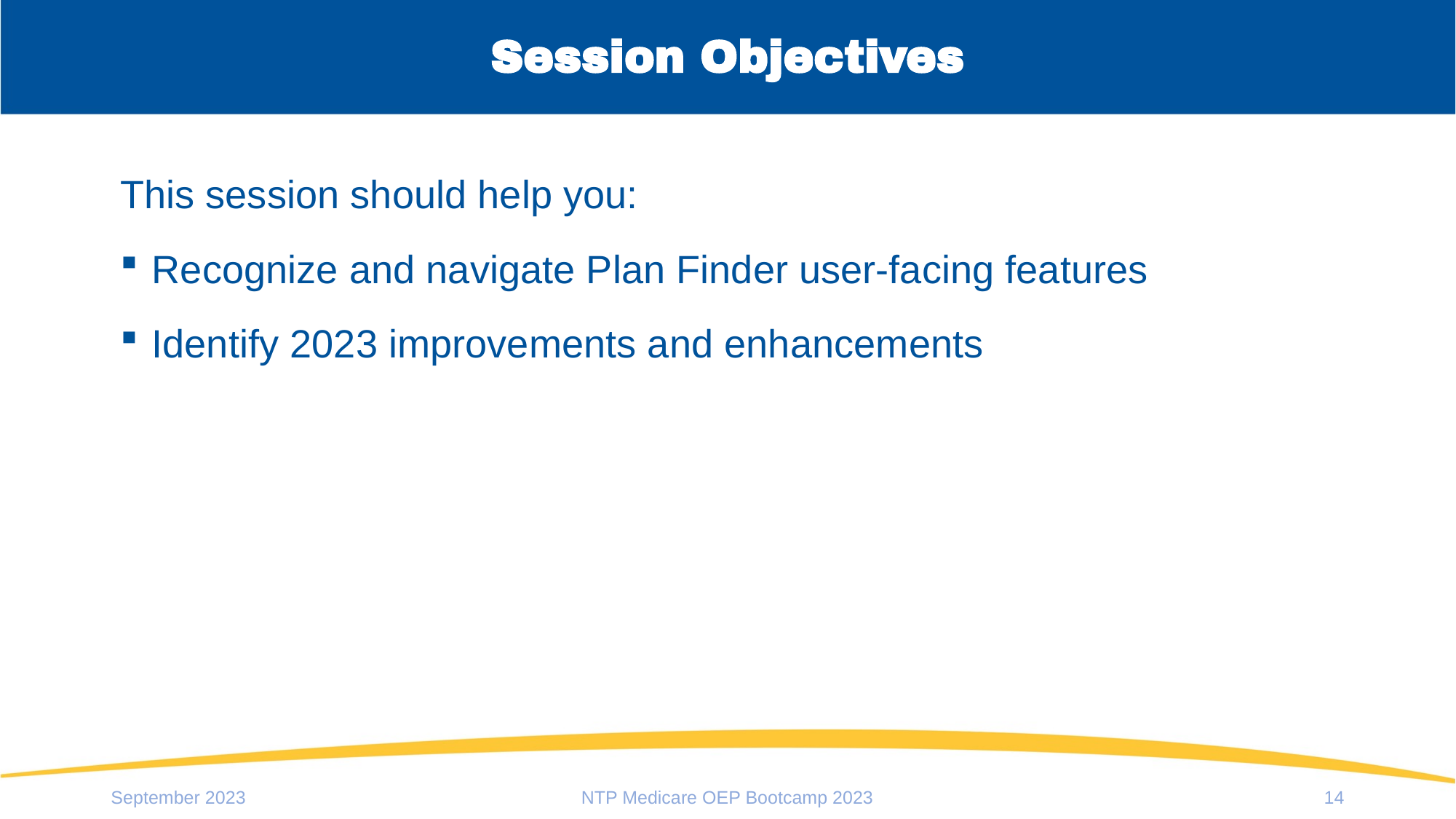

# Session Objectives
This session should help you:
Recognize and navigate Plan Finder user-facing features
Identify 2023 improvements and enhancements
September 2023
NTP Medicare OEP Bootcamp 2023
14